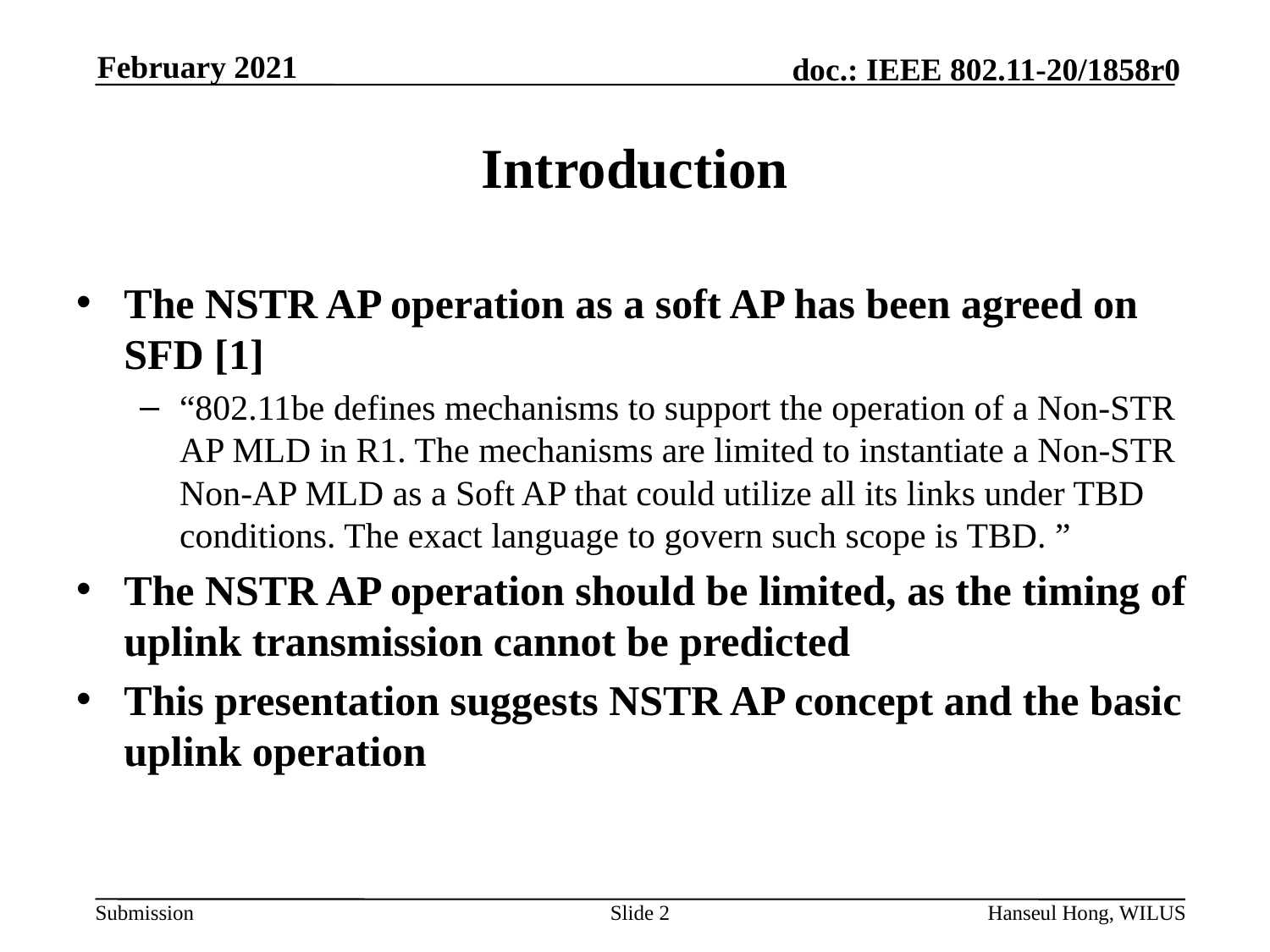

# Introduction
The NSTR AP operation as a soft AP has been agreed on SFD [1]
“802.11be defines mechanisms to support the operation of a Non-STR AP MLD in R1. The mechanisms are limited to instantiate a Non-STR Non-AP MLD as a Soft AP that could utilize all its links under TBD conditions. The exact language to govern such scope is TBD. ”
The NSTR AP operation should be limited, as the timing of uplink transmission cannot be predicted
This presentation suggests NSTR AP concept and the basic uplink operation